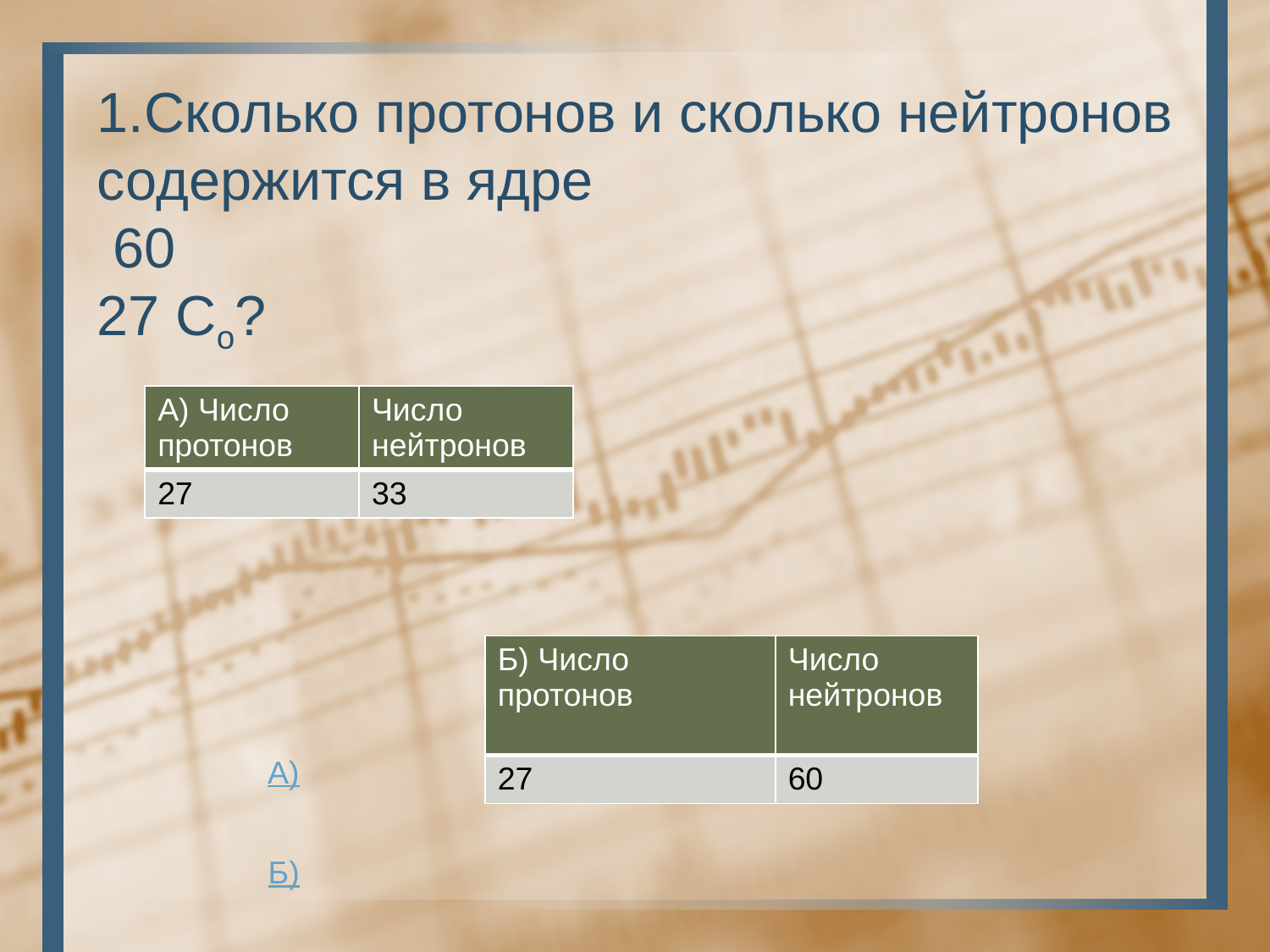

# 1.Сколько протонов и сколько нейтронов содержится в ядре 60 27 Co?
| А) Число протонов | Число нейтронов |
| --- | --- |
| 27 | 33 |
| Б) Число протонов | Число нейтронов |
| --- | --- |
| 27 | 60 |
А)
Б)